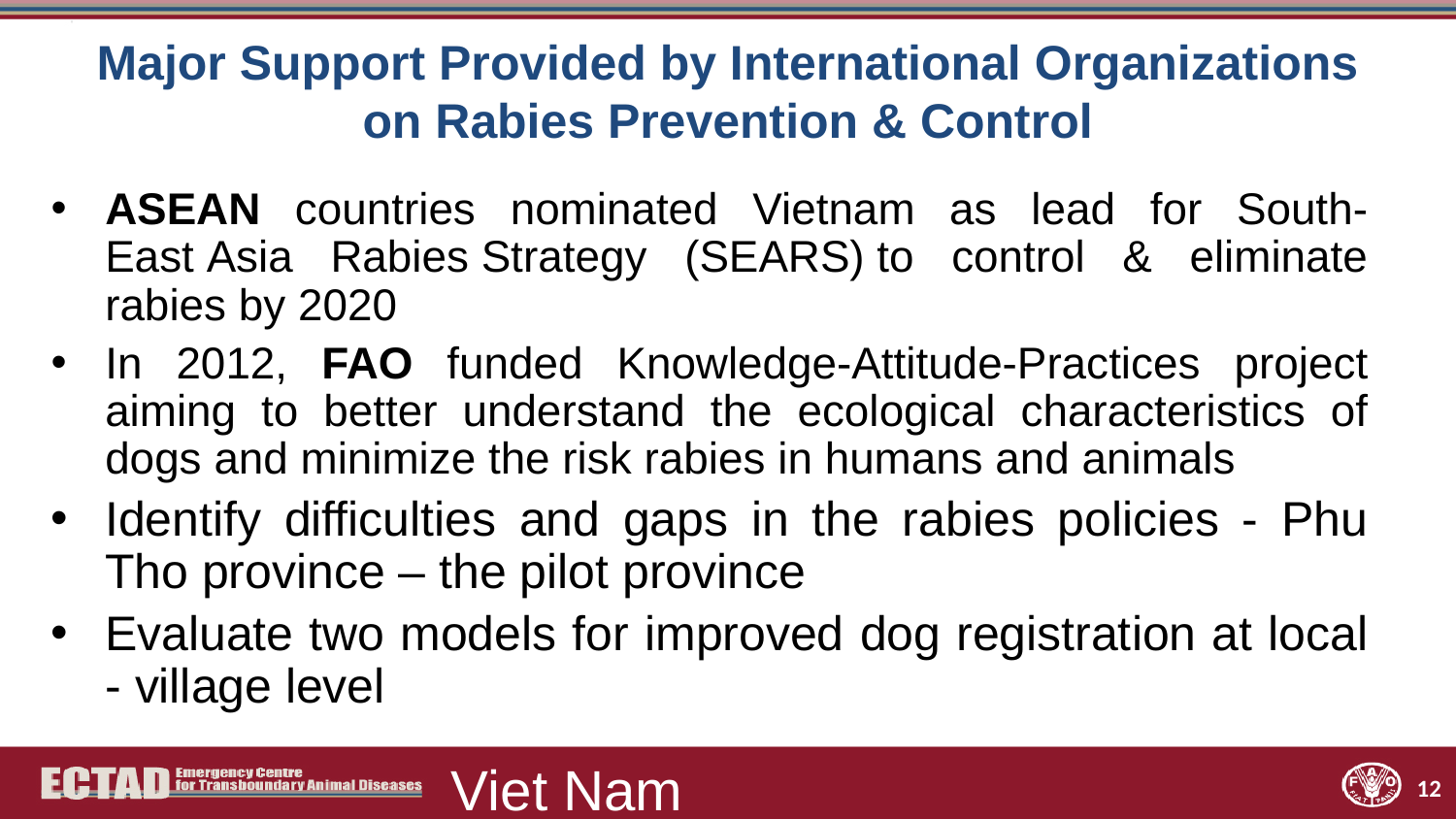

# Major Support Provided by International Organizations on Rabies Prevention & Control
ASEAN countries nominated Vietnam as lead for South-East Asia Rabies Strategy (SEARS) to control & eliminate rabies by 2020
In 2012, FAO funded Knowledge-Attitude-Practices project aiming to better understand the ecological characteristics of dogs and minimize the risk rabies in humans and animals
Identify difficulties and gaps in the rabies policies - Phu Tho province – the pilot province
Evaluate two models for improved dog registration at local - village level
12